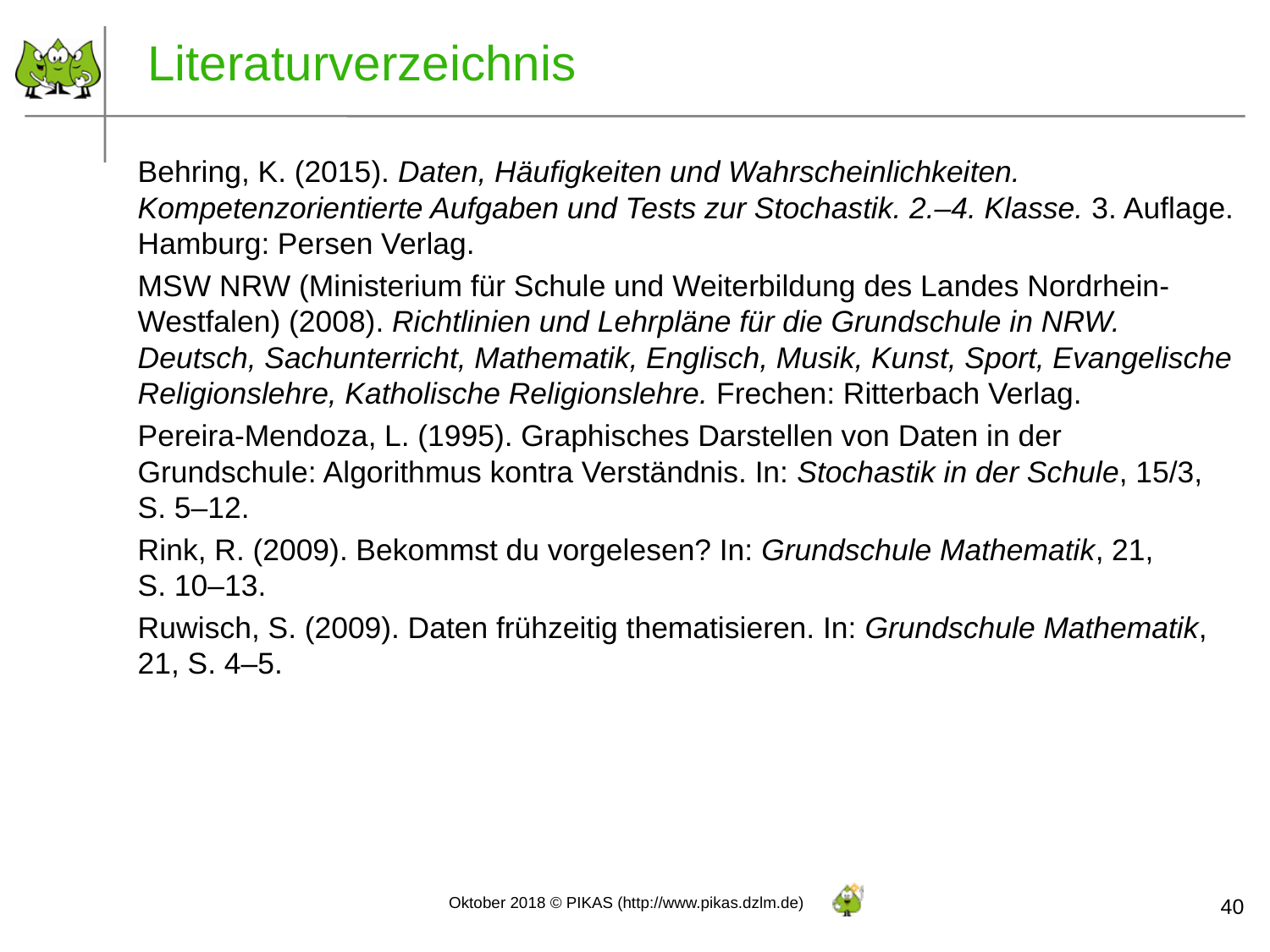

# Literaturverzeichnis
Behring, K. (2015). Daten, Häufigkeiten und Wahrscheinlichkeiten. Kompetenzorientierte Aufgaben und Tests zur Stochastik. 2.–4. Klasse. 3. Auflage. Hamburg: Persen Verlag.
MSW NRW (Ministerium für Schule und Weiterbildung des Landes Nordrhein-Westfalen) (2008). Richtlinien und Lehrpläne für die Grundschule in NRW. Deutsch, Sachunterricht, Mathematik, Englisch, Musik, Kunst, Sport, Evangelische Religionslehre, Katholische Religionslehre. Frechen: Ritterbach Verlag.
Pereira-Mendoza, L. (1995). Graphisches Darstellen von Daten in der Grundschule: Algorithmus kontra Verständnis. In: Stochastik in der Schule, 15/3, S. 5–12.
Rink, R. (2009). Bekommst du vorgelesen? In: Grundschule Mathematik, 21, S. 10–13.
Ruwisch, S. (2009). Daten frühzeitig thematisieren. In: Grundschule Mathematik, 21, S. 4–5.
40